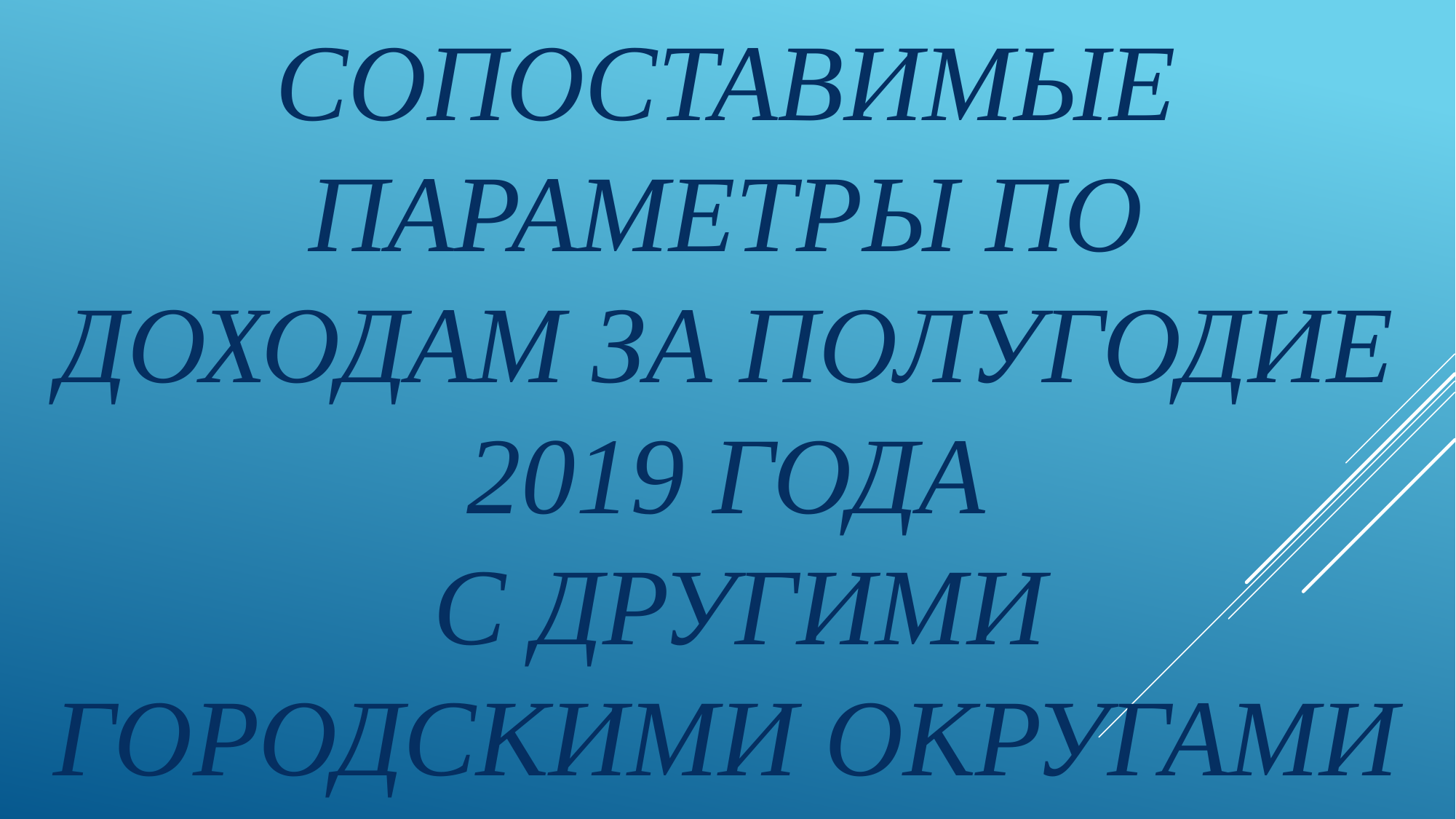

# Сопоставимые параметры по доходам за полугодие 2019 года с другими городскими округами